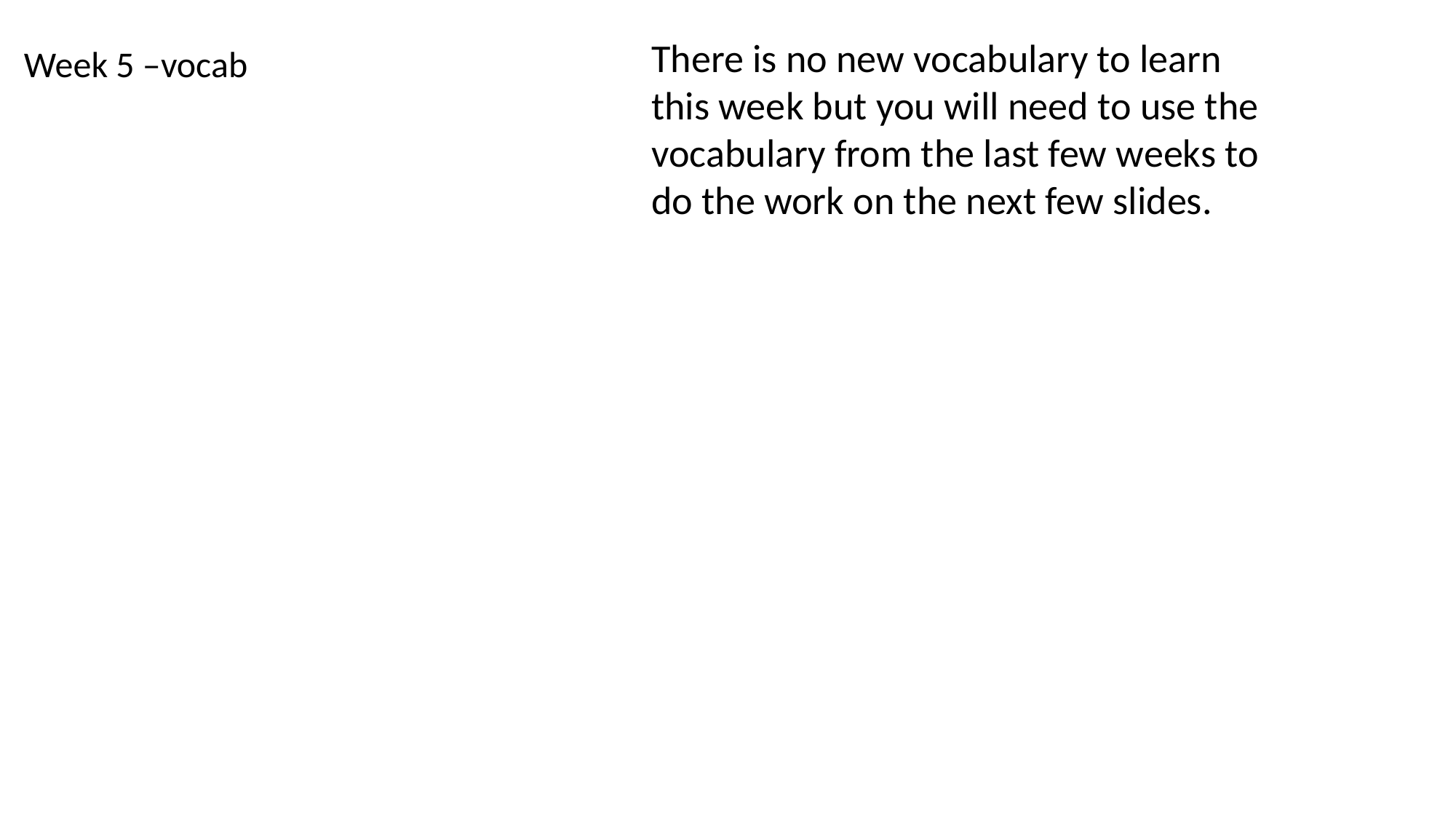

Week 5 –vocab
There is no new vocabulary to learn this week but you will need to use the vocabulary from the last few weeks to do the work on the next few slides.